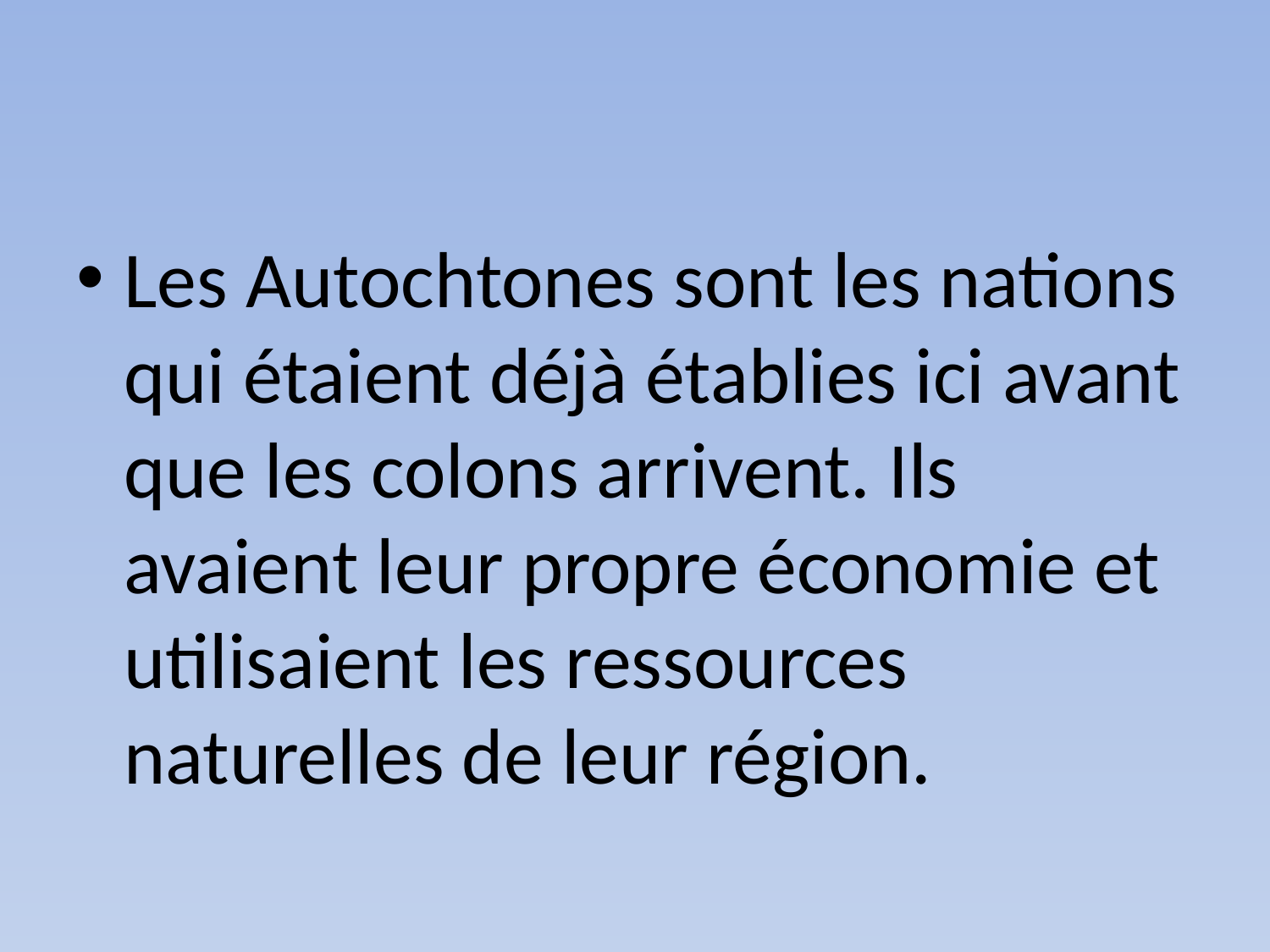

Les Autochtones sont les nations qui étaient déjà établies ici avant que les colons arrivent. Ils avaient leur propre économie et utilisaient les ressources naturelles de leur région.